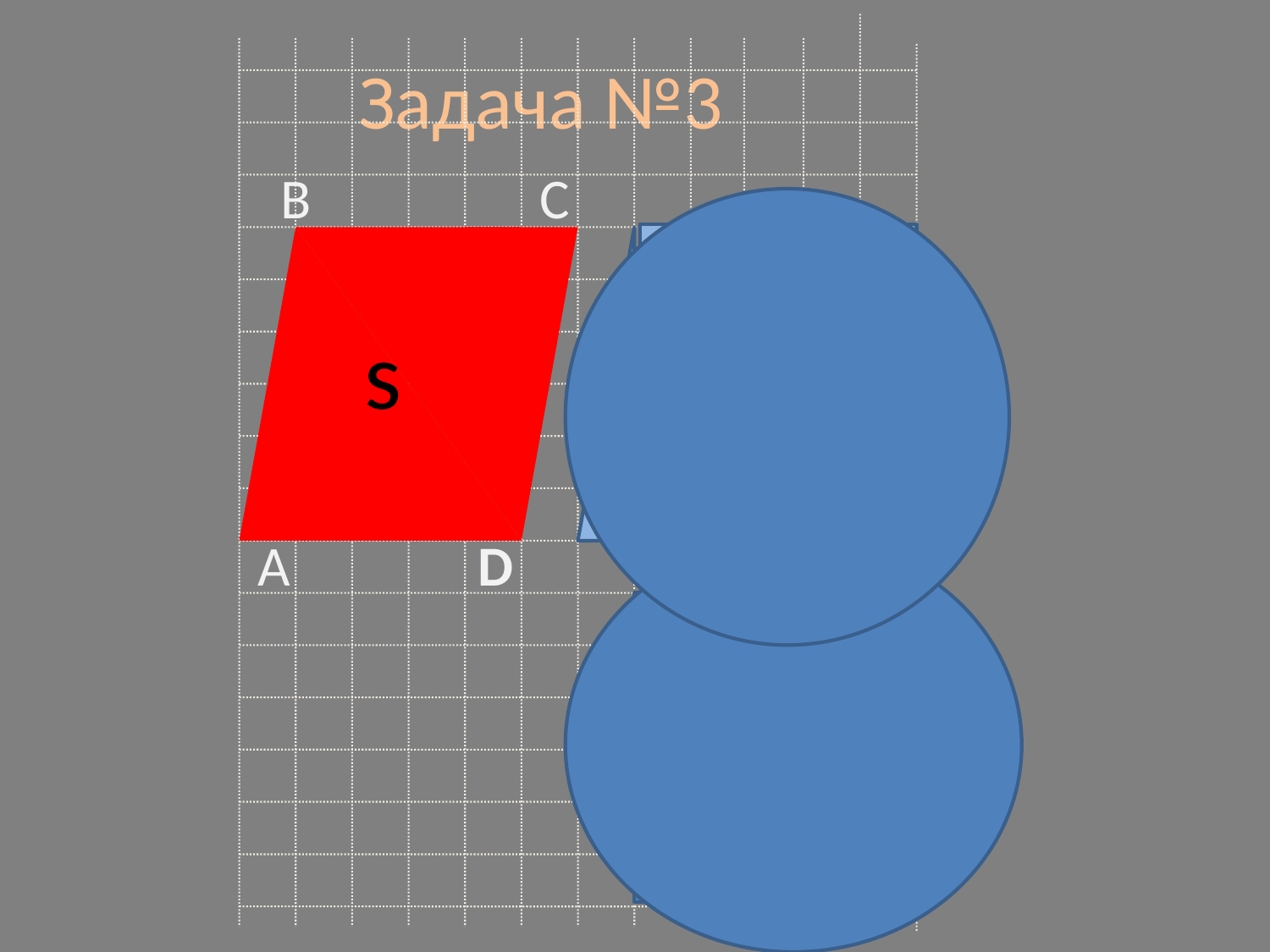

Задача №3

B
C

s

     a

s
высота

S1
S1
A
D

a